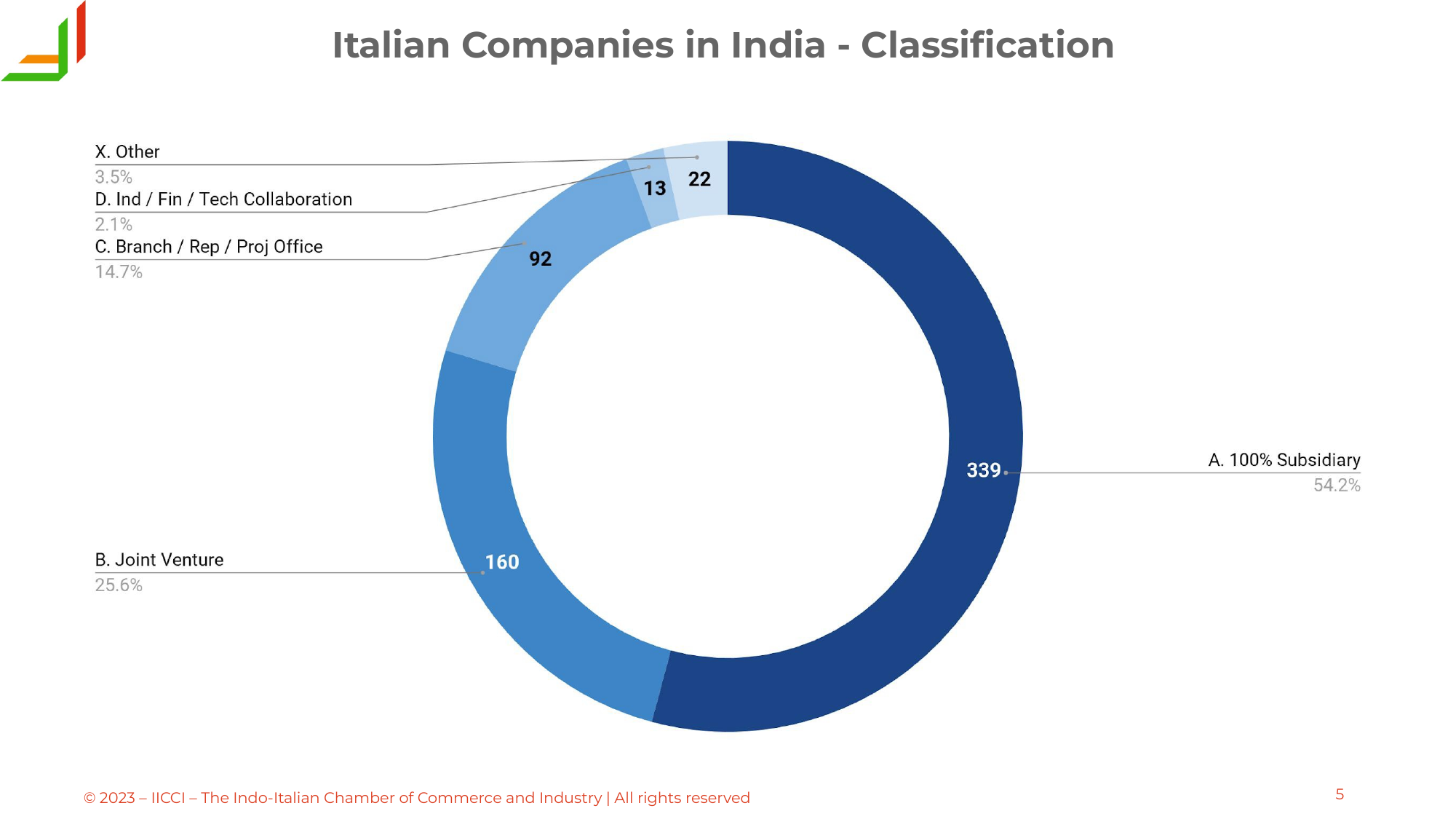

Italian Companies in India - Classiﬁcation

5